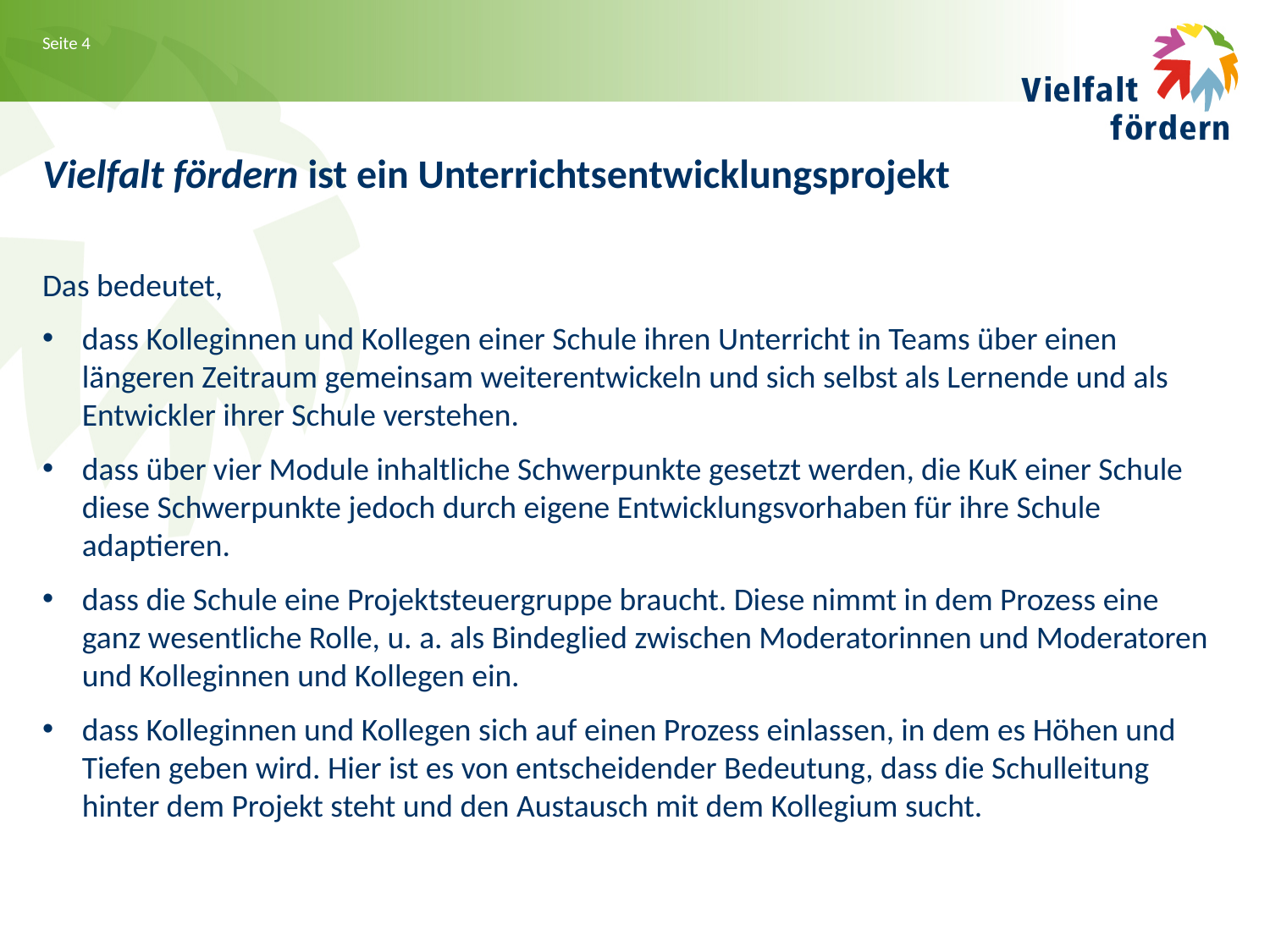

# Vielfalt fördern ist ein Unterrichtsentwicklungsprojekt
Das bedeutet,
dass Kolleginnen und Kollegen einer Schule ihren Unterricht in Teams über einen längeren Zeitraum gemeinsam weiterentwickeln und sich selbst als Lernende und als Entwickler ihrer Schule verstehen.
dass über vier Module inhaltliche Schwerpunkte gesetzt werden, die KuK einer Schule diese Schwerpunkte jedoch durch eigene Entwicklungsvorhaben für ihre Schule adaptieren.
dass die Schule eine Projektsteuergruppe braucht. Diese nimmt in dem Prozess eine ganz wesentliche Rolle, u. a. als Bindeglied zwischen Moderatorinnen und Moderatoren und Kolleginnen und Kollegen ein.
dass Kolleginnen und Kollegen sich auf einen Prozess einlassen, in dem es Höhen und Tiefen geben wird. Hier ist es von entscheidender Bedeutung, dass die Schulleitung hinter dem Projekt steht und den Austausch mit dem Kollegium sucht.